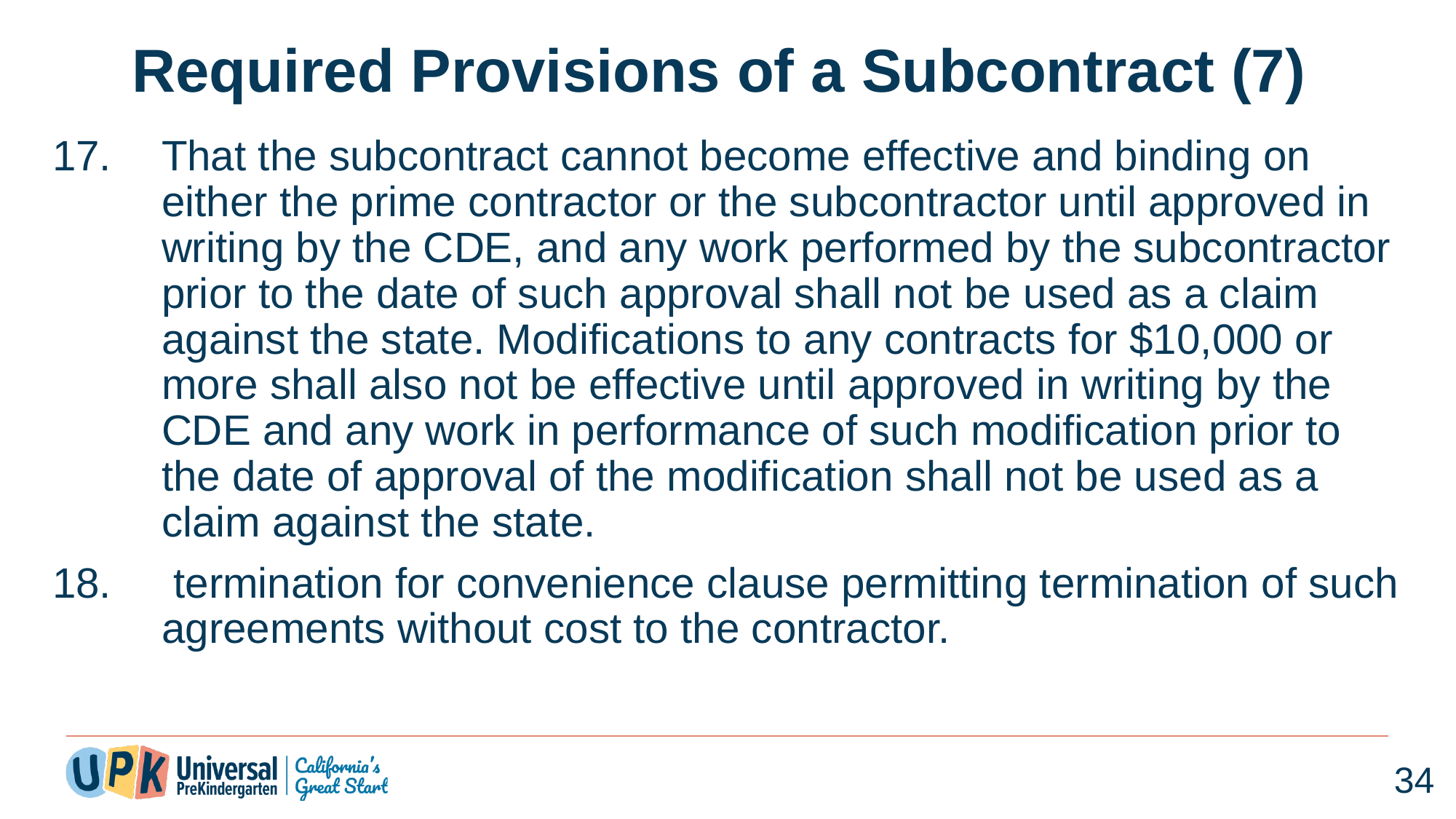

# Required Provisions of a Subcontract (7)
That the subcontract cannot become effective and binding on either the prime contractor or the subcontractor until approved in writing by the CDE, and any work performed by the subcontractor prior to the date of such approval shall not be used as a claim against the state. Modifications to any contracts for $10,000 or more shall also not be effective until approved in writing by the CDE and any work in performance of such modification prior to the date of approval of the modification shall not be used as a claim against the state.
 termination for convenience clause permitting termination of such agreements without cost to the contractor.

34